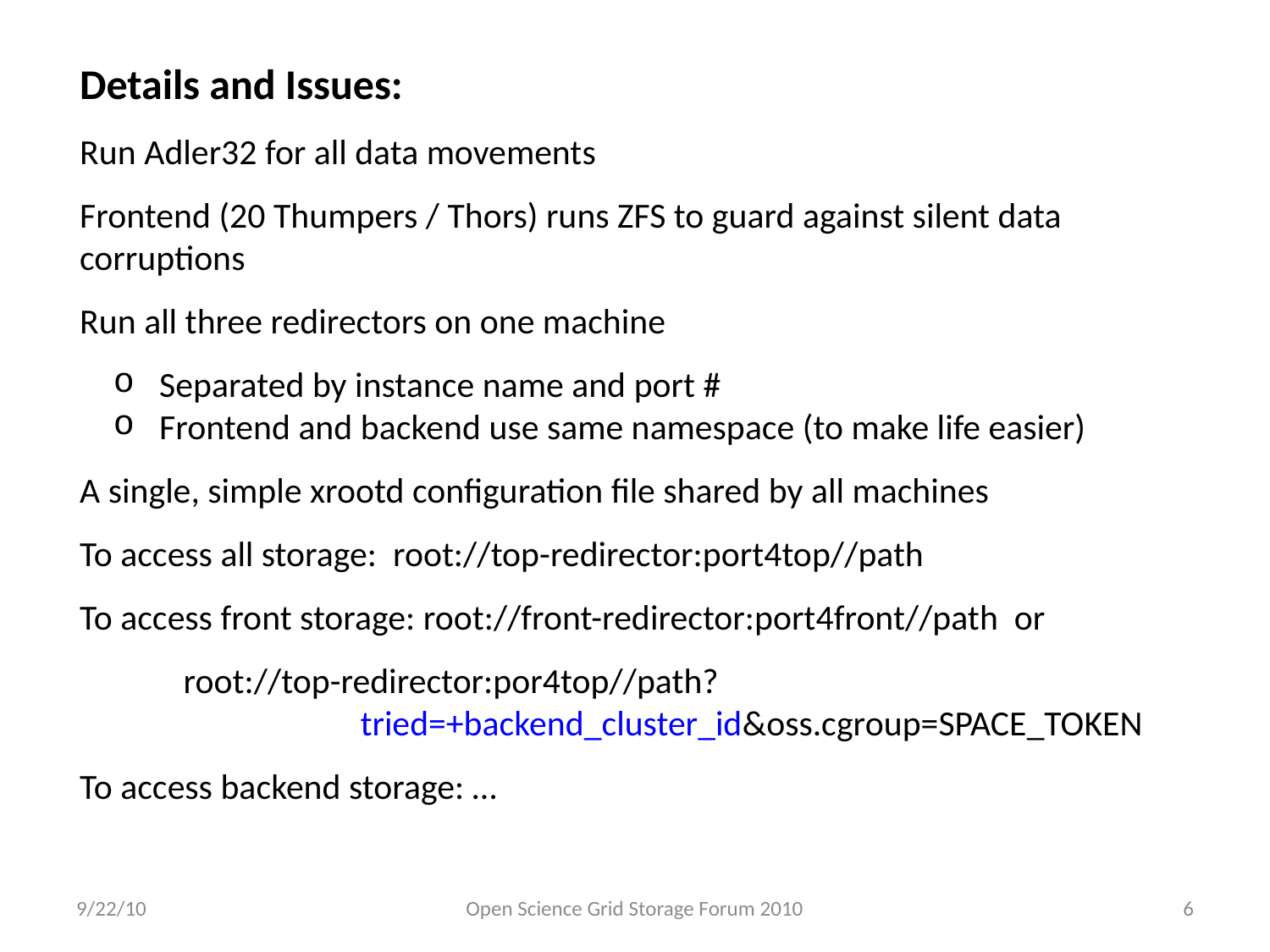

Details and Issues:

Run Adler32 for all data movements

Frontend (20 Thumpers / Thors) runs ZFS to guard against silent data corruptions

Run all three redirectors on one machine

  Separated by instance name and port #
  Frontend and backend use same namespace (to make life easier)

A single, simple xrootd configuration file shared by all machines

To access all storage:  root://top-redirector:port4top//path

To access front storage: root://front-redirector:port4front//path  or

     root://top-redirector:por4top//path?
                           tried=+backend_cluster_id&oss.cgroup=SPACE_TOKEN

To access backend storage: …

9/22/10
Open Science Grid Storage Forum 2010
6